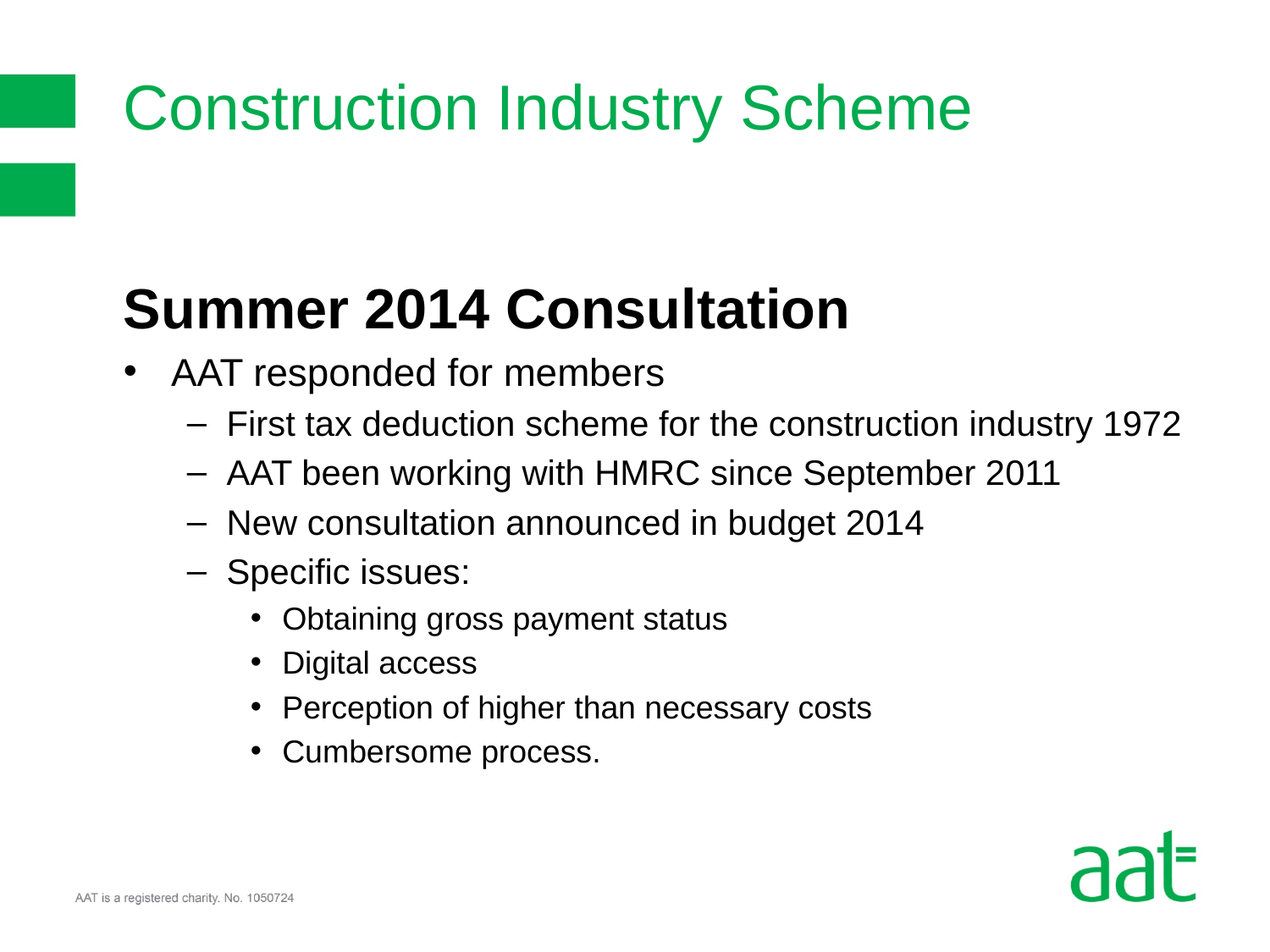

# Construction Industry Scheme
Summer 2014 Consultation
AAT responded for members
First tax deduction scheme for the construction industry 1972
AAT been working with HMRC since September 2011
New consultation announced in budget 2014
Specific issues:
Obtaining gross payment status
Digital access
Perception of higher than necessary costs
Cumbersome process.